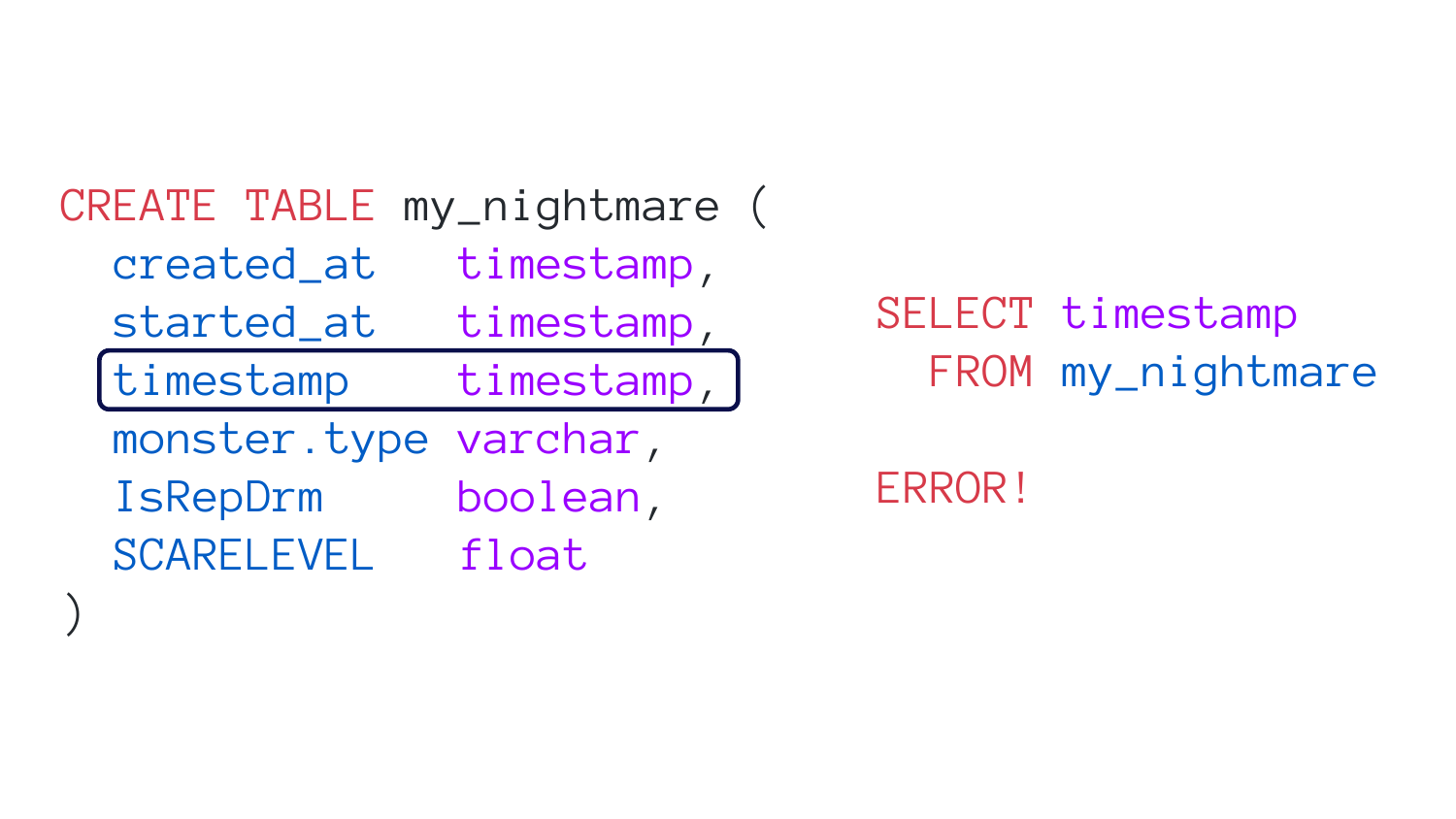

CREATE TABLE my_nightmare (
  created_at   timestamp,
  started_at   timestamp,
  timestamp    timestamp,
  monster.type varchar,
  IsRepDrm     boolean,
  SCARELEVEL   float
)

SELECT timestamp
  FROM my_nightmare

ERROR!